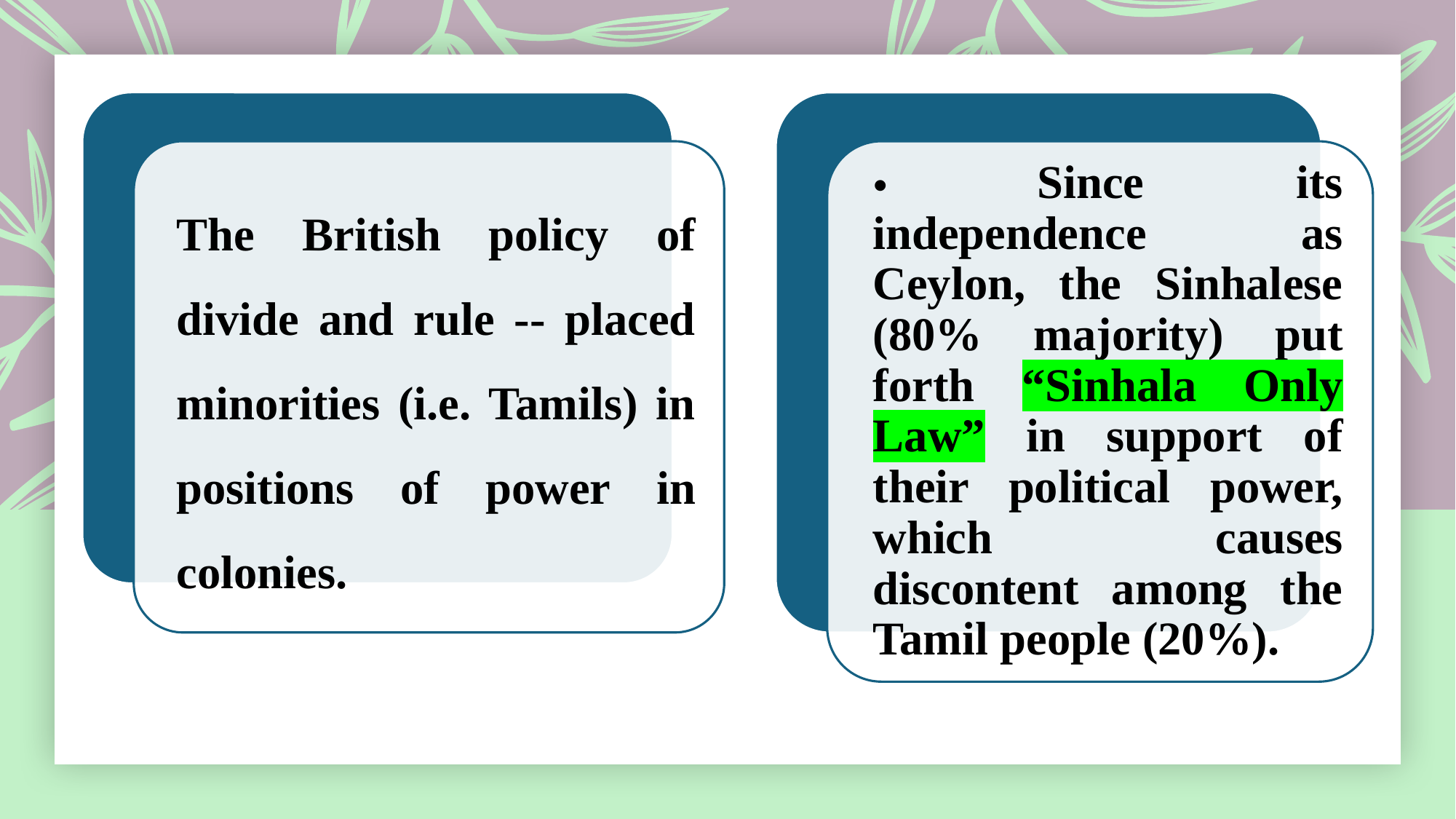

The British policy of divide and rule -- placed minorities (i.e. Tamils) in positions of power in colonies.
• Since its independence as Ceylon, the Sinhalese (80% majority) put forth “Sinhala Only Law” in support of their political power, which causes discontent among the Tamil people (20%).